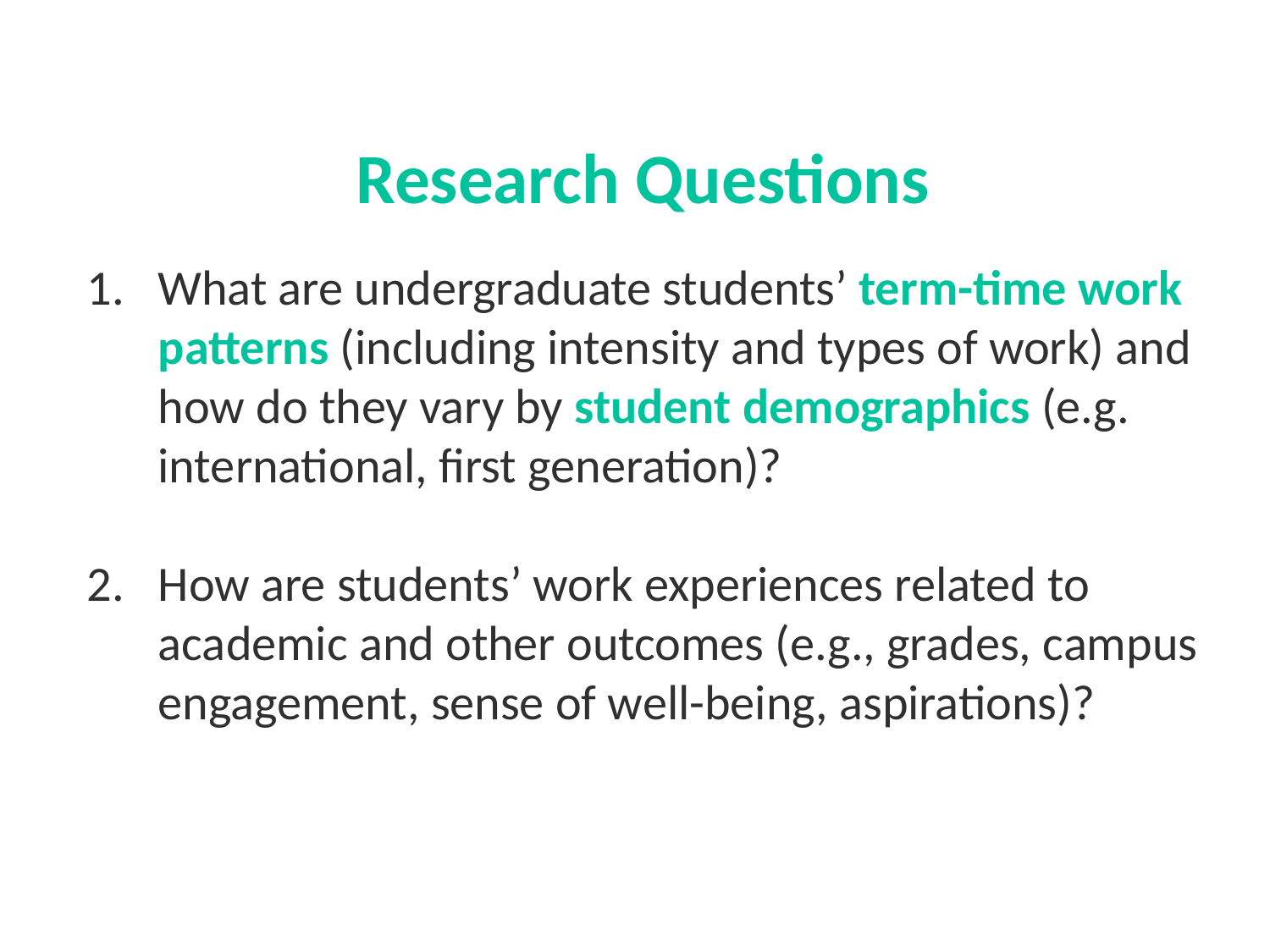

Research Questions

What are undergraduate students’ term-time work patterns (including intensity and types of work) and how do they vary by student demographics (e.g. international, first generation)?
How are students’ work experiences related to academic and other outcomes (e.g., grades, campus engagement, sense of well-being, aspirations)?